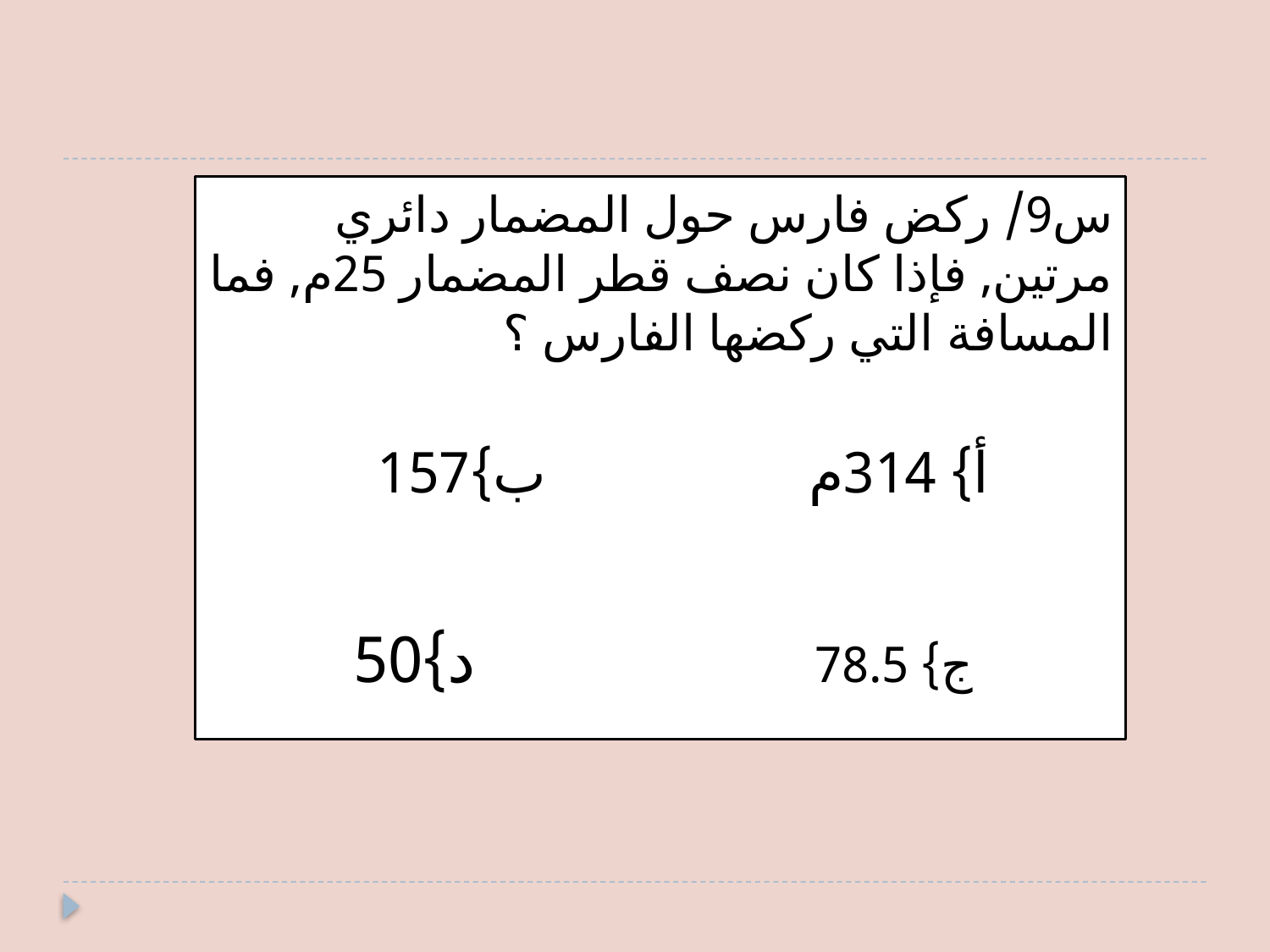

س9/ ركض فارس حول المضمار دائري مرتين, فإذا كان نصف قطر المضمار 25م, فما المسافة التي ركضها الفارس ؟

               أ} 314م                  ب}157

                 ج} 78.5                                         د}50